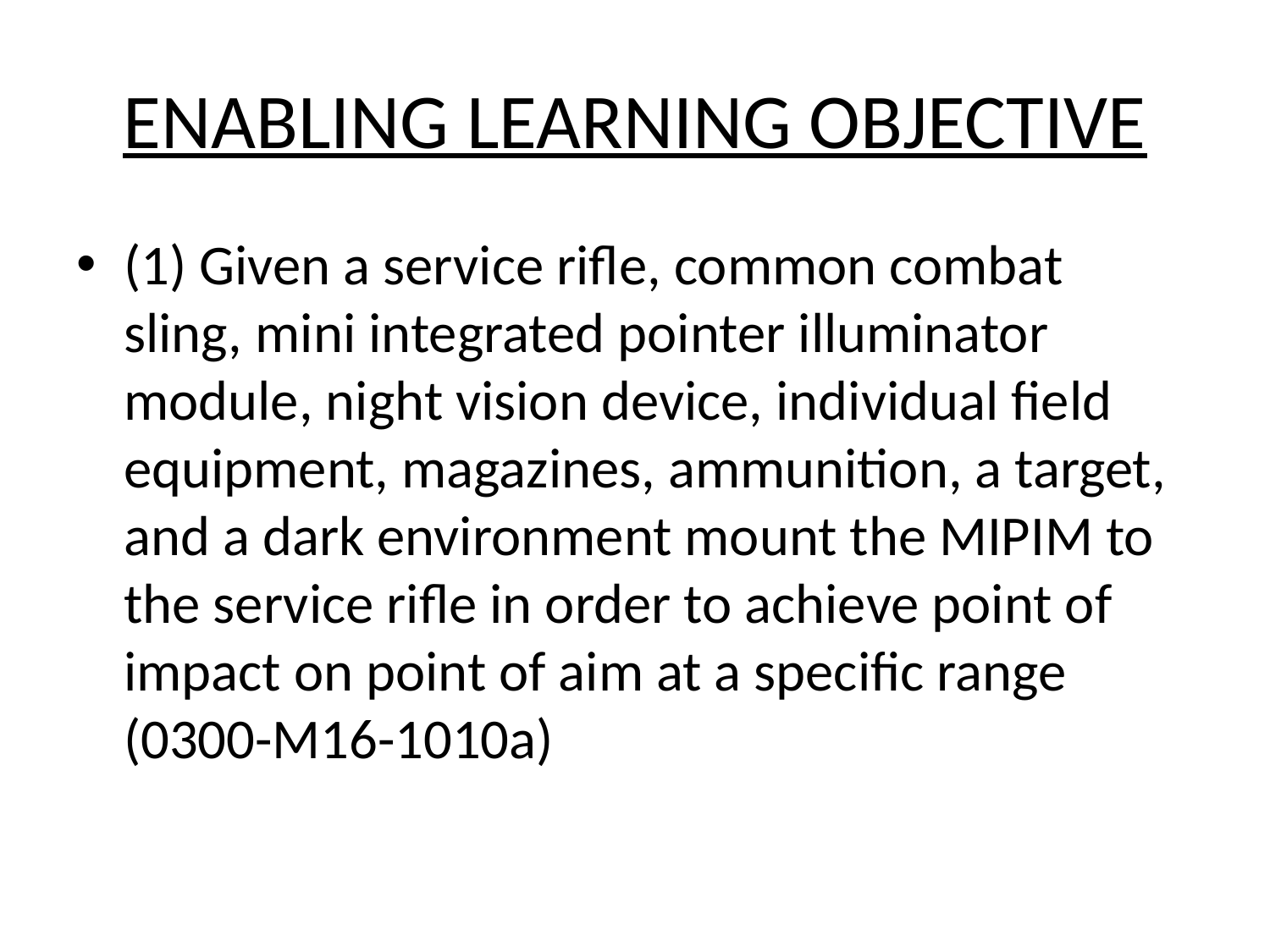

# ENABLING LEARNING OBJECTIVE
(1) Given a service rifle, common combat sling, mini integrated pointer illuminator module, night vision device, individual field equipment, magazines, ammunition, a target, and a dark environment mount the MIPIM to the service rifle in order to achieve point of impact on point of aim at a specific range (0300-M16-1010a)